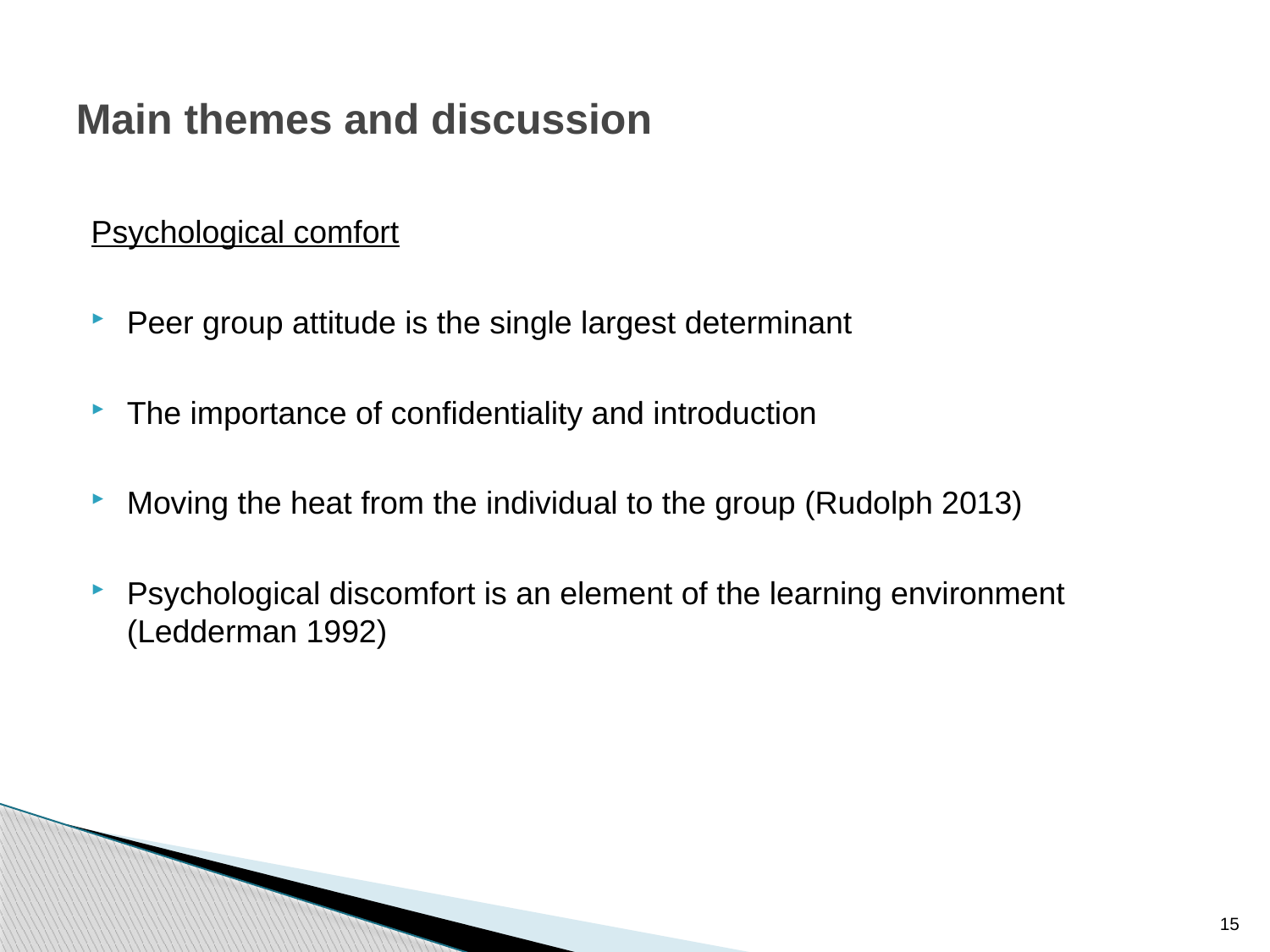

# Main themes and discussion
Psychological comfort

Peer group attitude is the single largest determinant

The importance of confidentiality and introduction

Moving the heat from the individual to the group (Rudolph 2013)

Psychological discomfort is an element of the learning environment (Ledderman 1992)
15